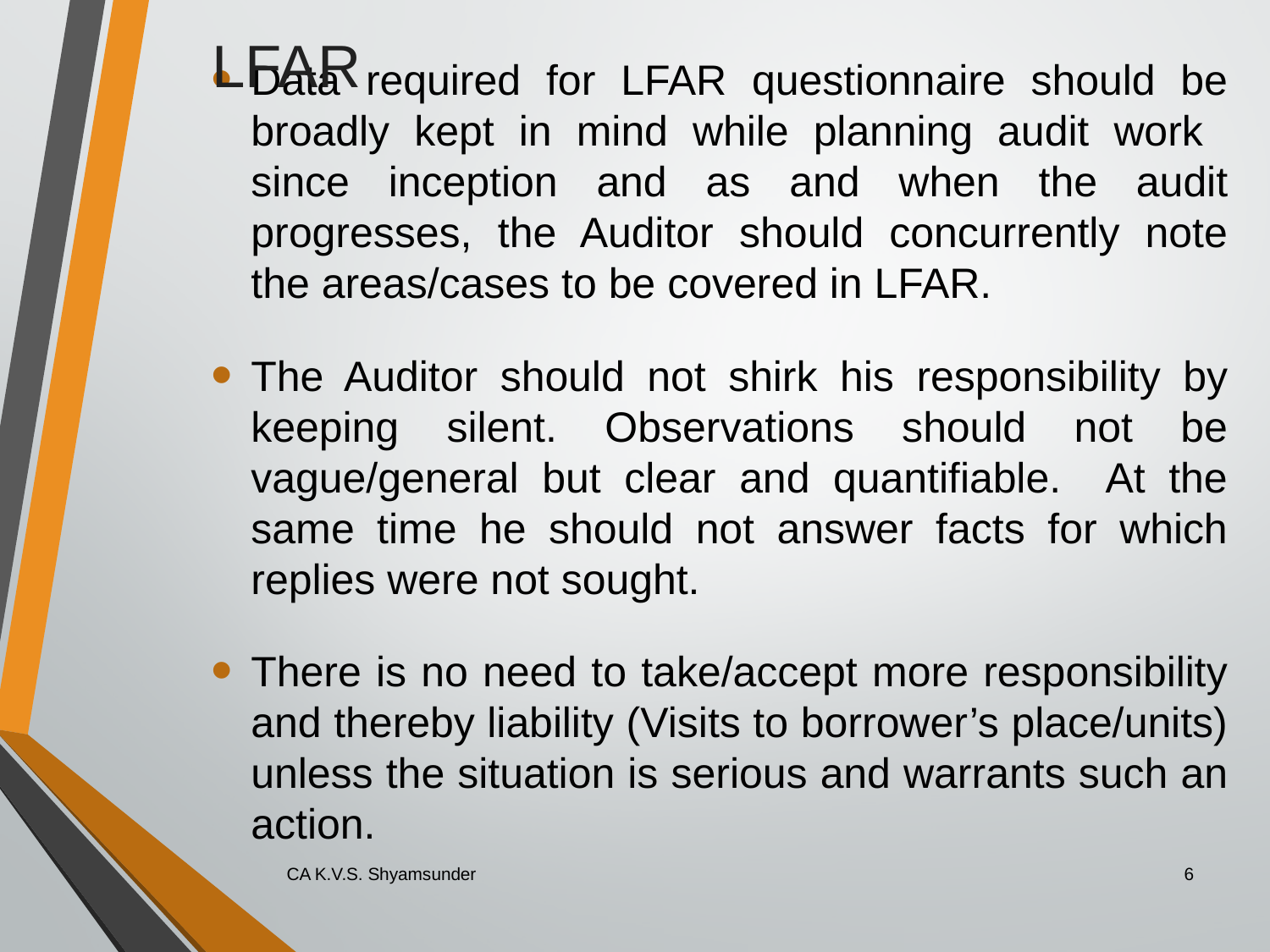

LFAR
Data required for LFAR questionnaire should be broadly kept in mind while planning audit work  since inception and as and when the audit progresses, the Auditor should concurrently note the areas/cases to be covered in LFAR.

The Auditor should not shirk his responsibility by keeping silent. Observations should not be vague/general but clear and quantifiable.  At the same time he should not answer facts for which replies were not sought.

There is no need to take/accept more responsibility and thereby liability (Visits to borrower’s place/units) unless the situation is serious and warrants such an action.

CA K.V.S. Shyamsunder
6